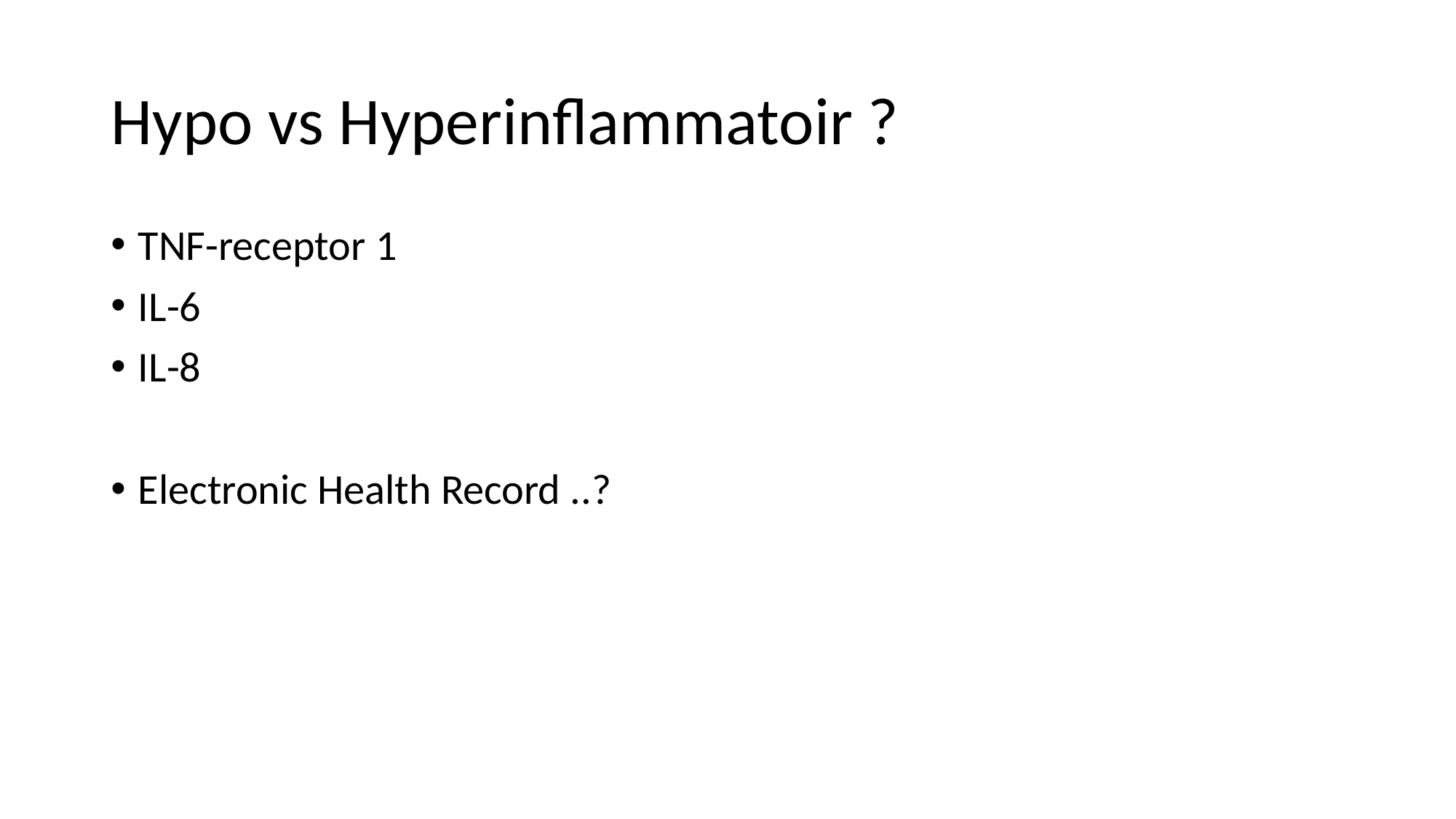

# Hypo vs Hyperinflammatoir ?
TNF-receptor 1
IL-6
IL-8

Electronic Health Record ..?